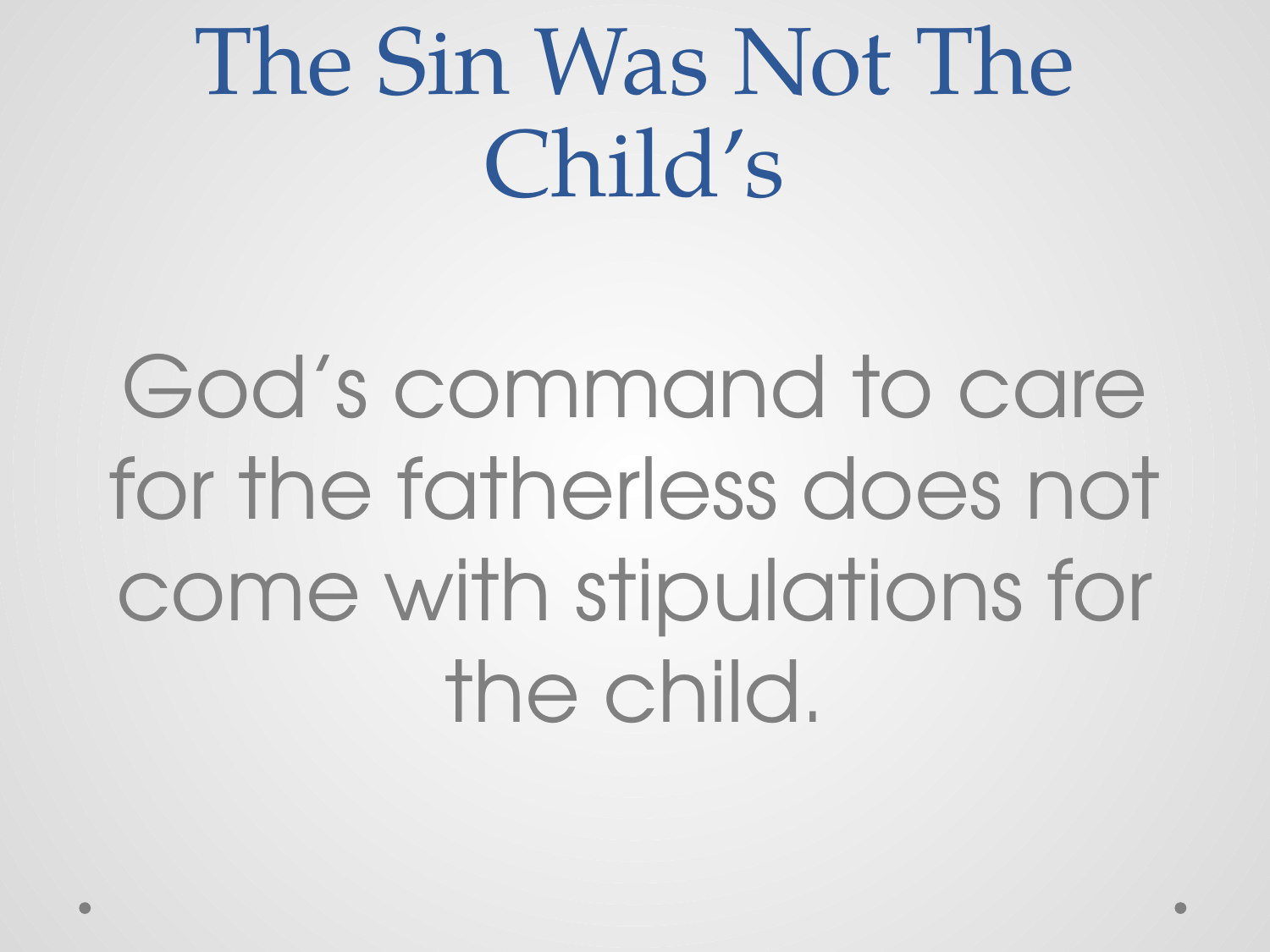

# The Sin Was Not The Child’s
God’s command to care for the fatherless does not come with stipulations for the child.